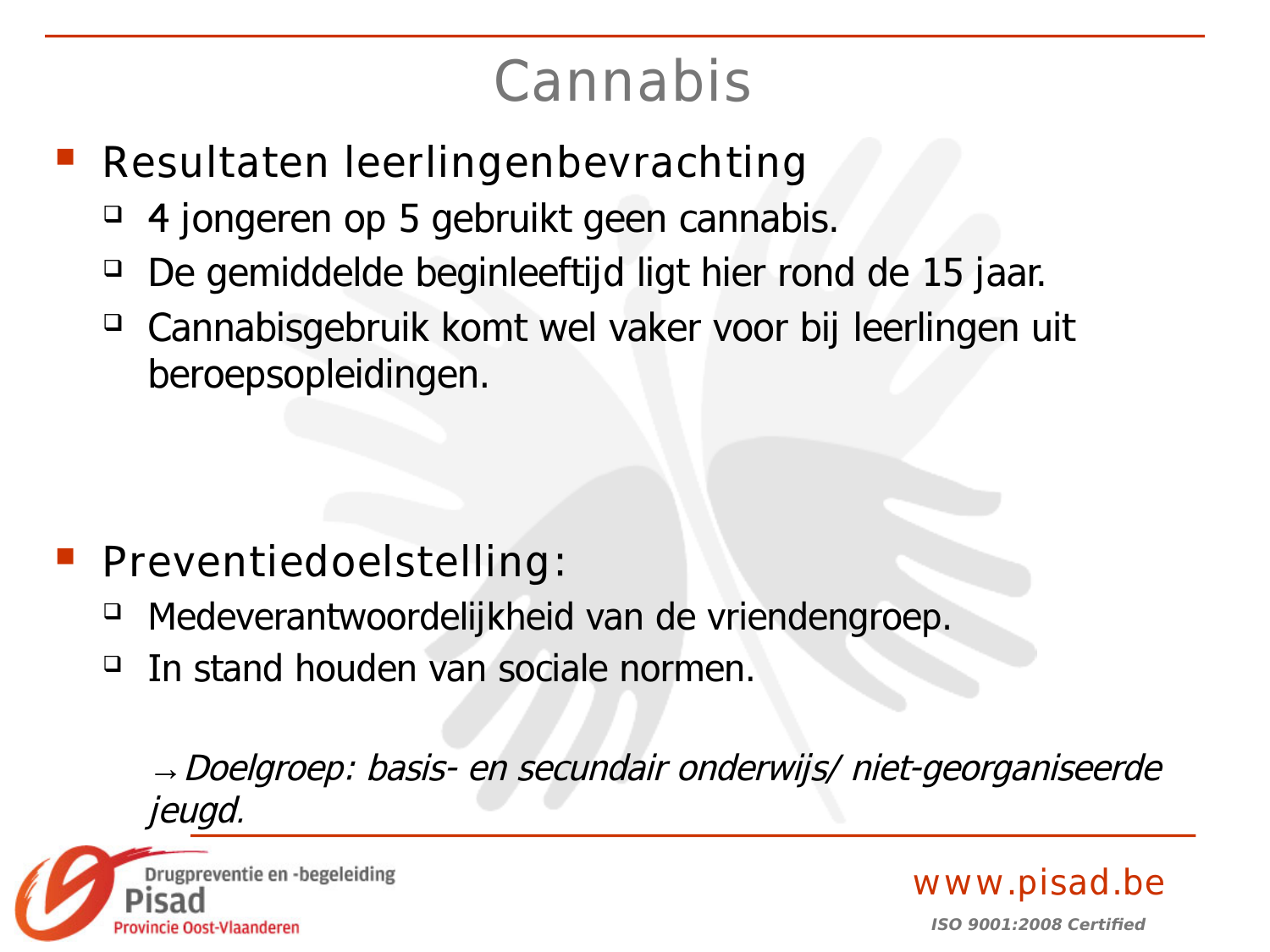

# Cannabis
Resultaten leerlingenbevrachting
4 jongeren op 5 gebruikt geen cannabis.
De gemiddelde beginleeftijd ligt hier rond de 15 jaar.
Cannabisgebruik komt wel vaker voor bij leerlingen uit beroepsopleidingen.

Preventiedoelstelling:
Medeverantwoordelijkheid van de vriendengroep.
In stand houden van sociale normen.

	→Doelgroep: basis- en secundair onderwijs/ niet-georganiseerde jeugd.